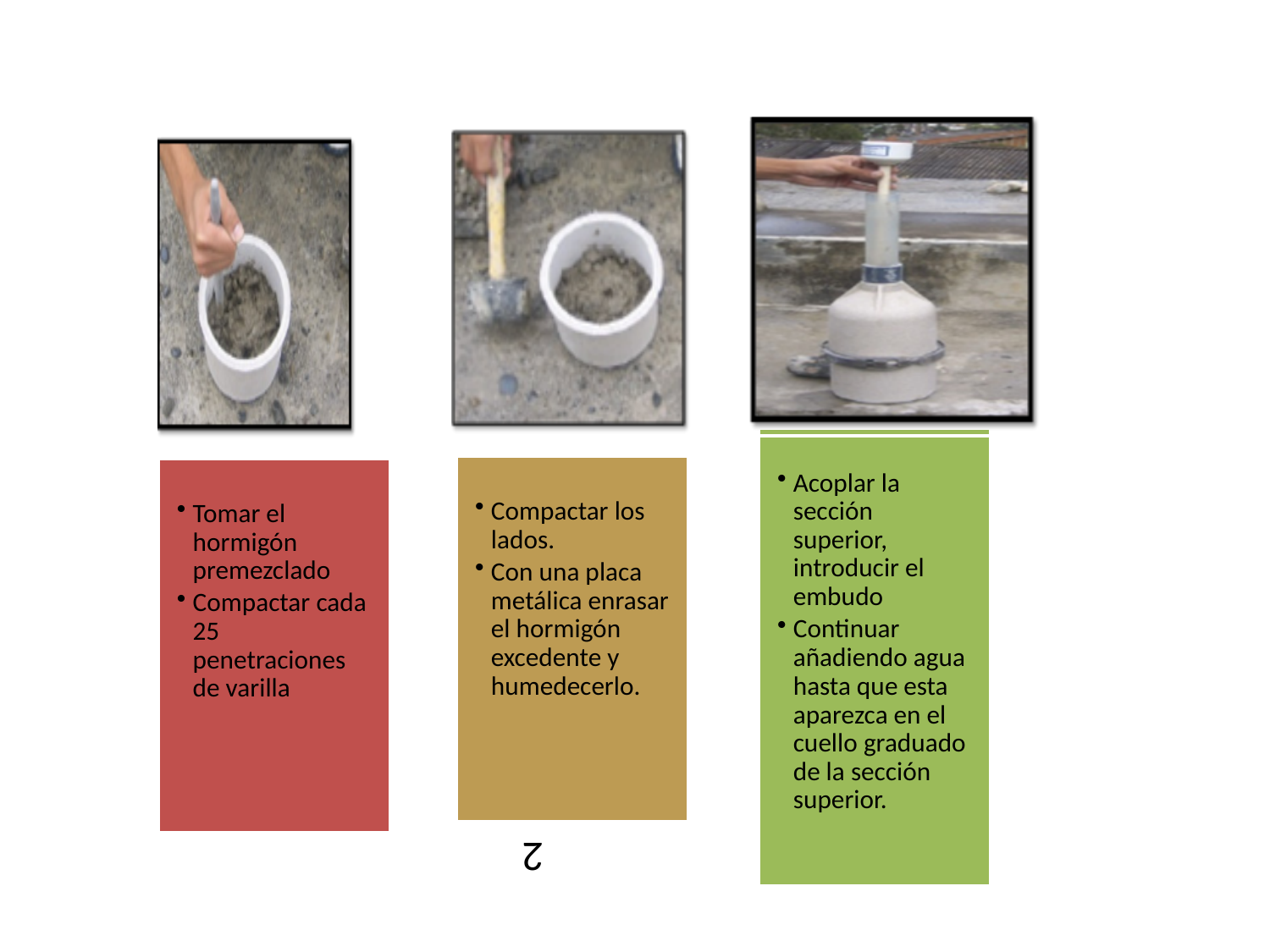

Tomar el hormigón premezclado
Compactar cada 25 penetraciones de varilla
2
Compactar los lados.
Con una placa metálica enrasar el hormigón excedente y humedecerlo.

Acoplar la sección superior, introducir el embudo
Continuar añadiendo agua hasta que esta aparezca en el cuello graduado de la sección superior.